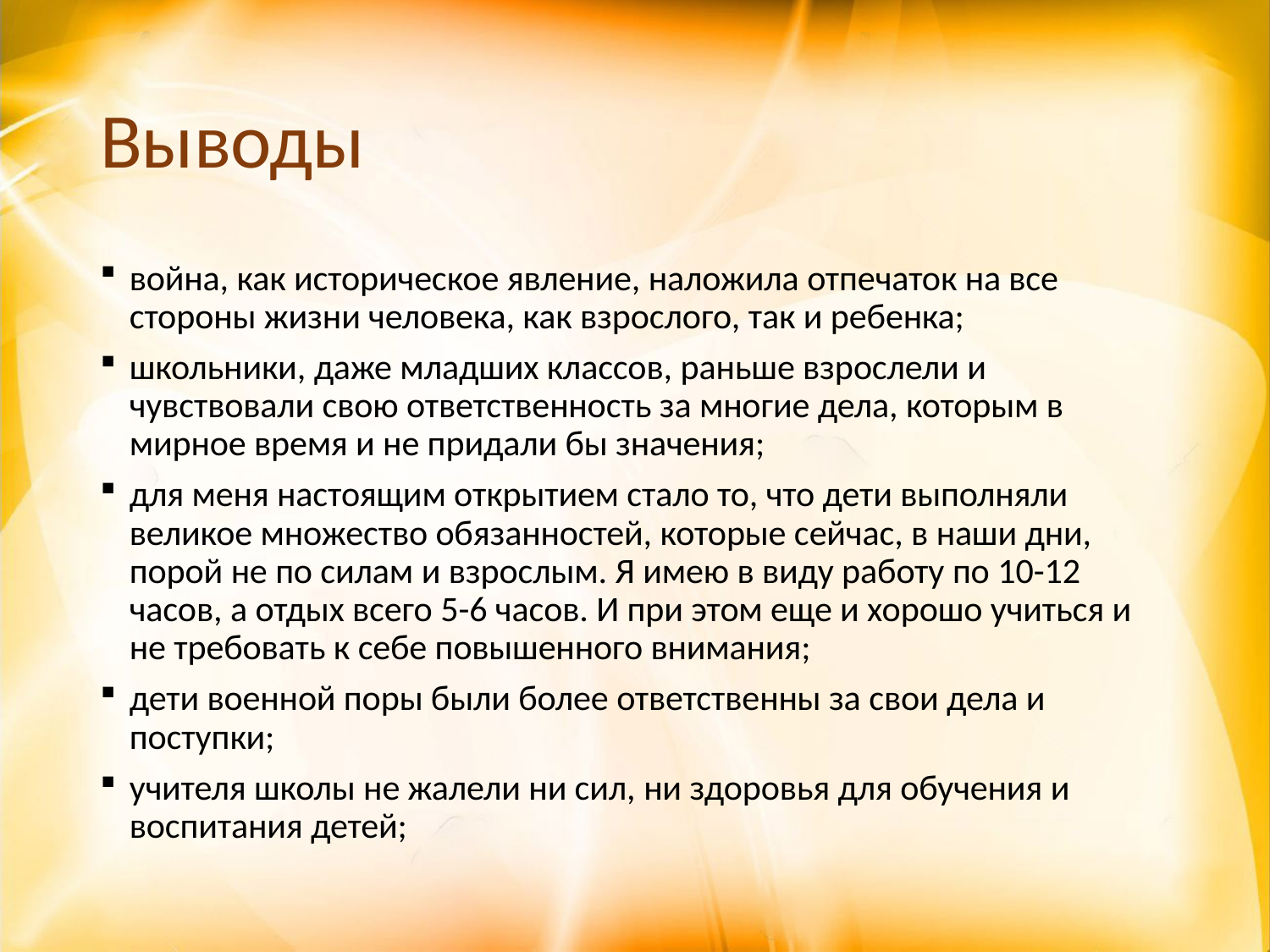

# Выводы
война, как историческое явление, наложила отпечаток на все стороны жизни человека, как взрослого, так и ребенка;
школьники, даже младших классов, раньше взрослели и чувствовали свою ответственность за многие дела, которым в мирное время и не придали бы значения;
для меня настоящим открытием стало то, что дети выполняли великое множество обязанностей, которые сейчас, в наши дни, порой не по силам и взрослым. Я имею в виду работу по 10-12 часов, а отдых всего 5-6 часов. И при этом еще и хорошо учиться и не требовать к себе повышенного внимания;
дети военной поры были более ответственны за свои дела и поступки;
учителя школы не жалели ни сил, ни здоровья для обучения и воспитания детей;